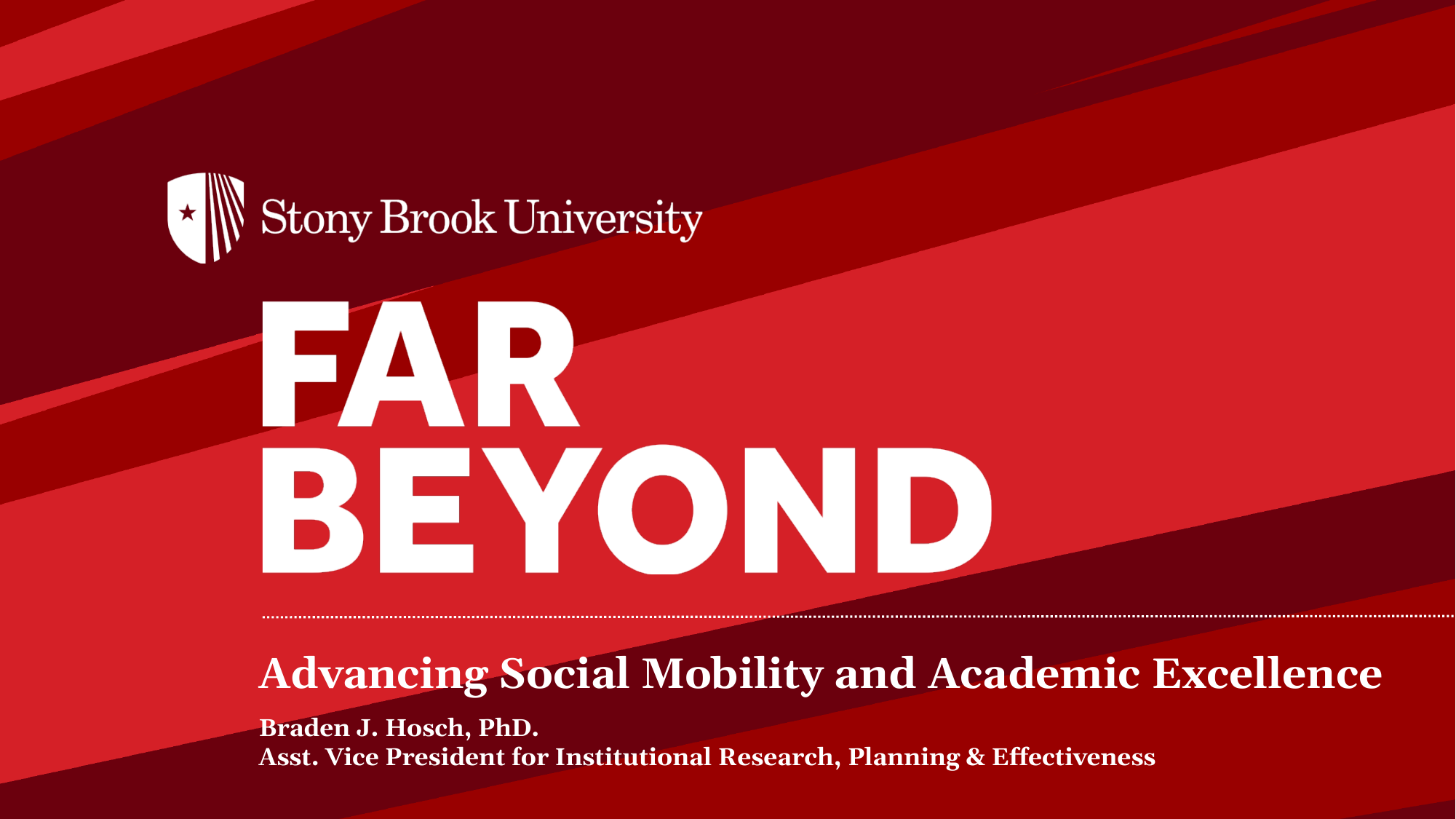

Advancing Social Mobility and Academic Excellence
Braden J. Hosch, PhD.
Asst. Vice President for Institutional Research, Planning & Effectiveness